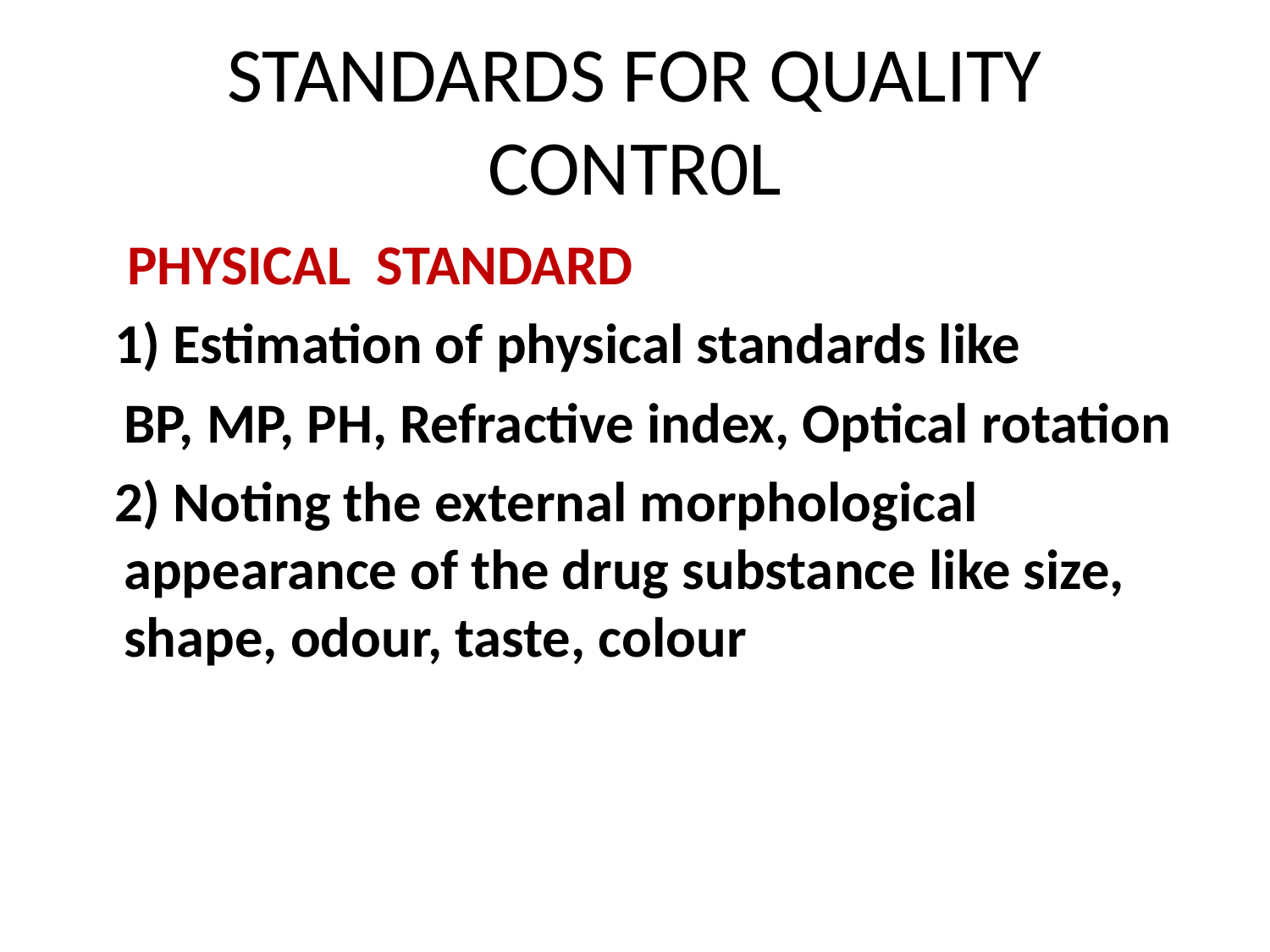

# STANDARDS FOR QUALITY CONTR0L
    PHYSICAL  STANDARD
   1) Estimation of physical standards like
	BP, MP, PH, Refractive index, Optical rotation
   2) Noting the external morphological appearance of the drug substance like size, shape, odour, taste, colour